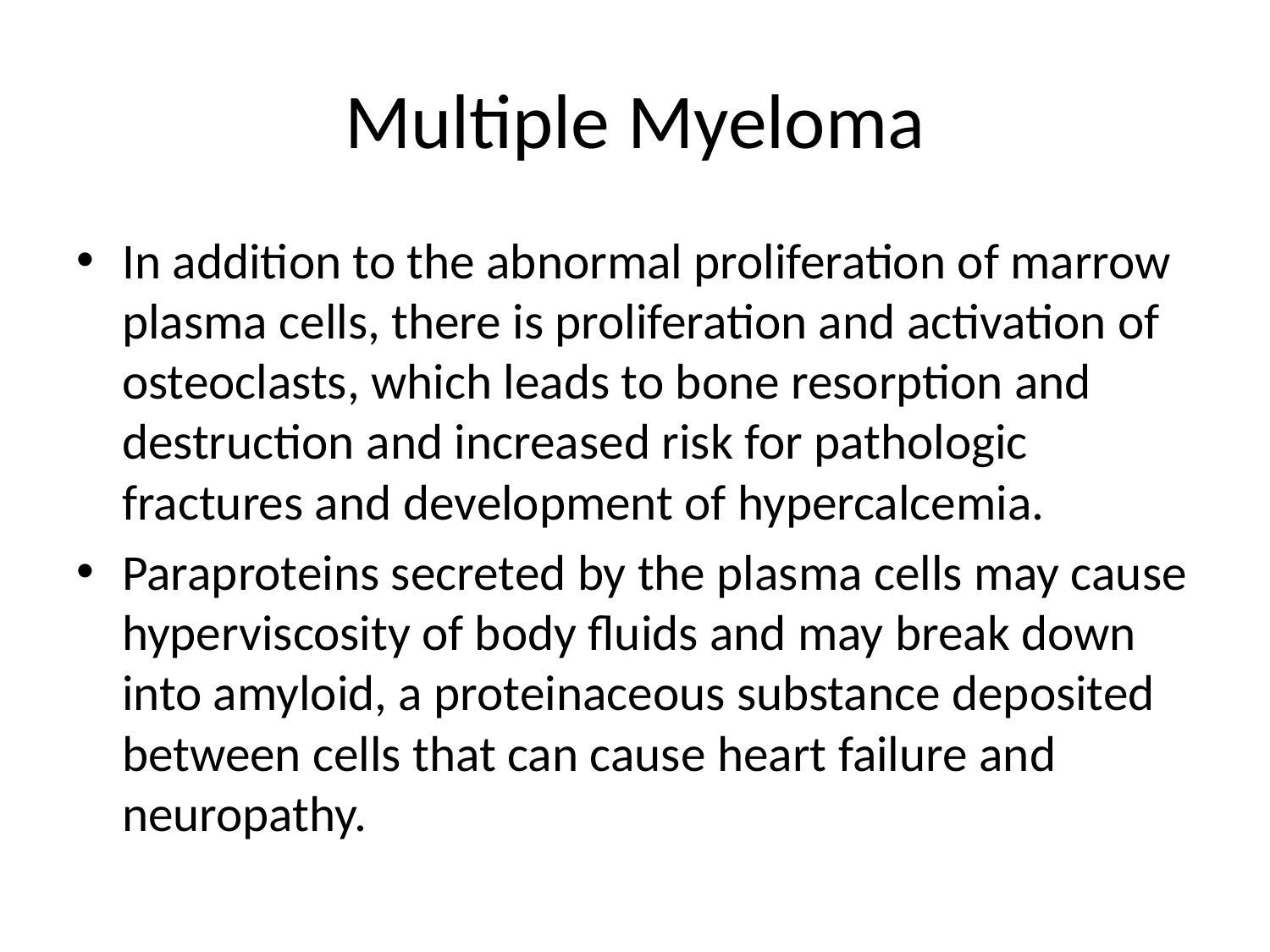

# Multiple Myeloma
In addition to the abnormal proliferation of marrow plasma cells, there is proliferation and activation of osteoclasts, which leads to bone resorption and destruction and increased risk for pathologic fractures and development of hypercalcemia.
Paraproteins secreted by the plasma cells may cause hyperviscosity of body fluids and may break down into amyloid, a proteinaceous substance deposited between cells that can cause heart failure and neuropathy.